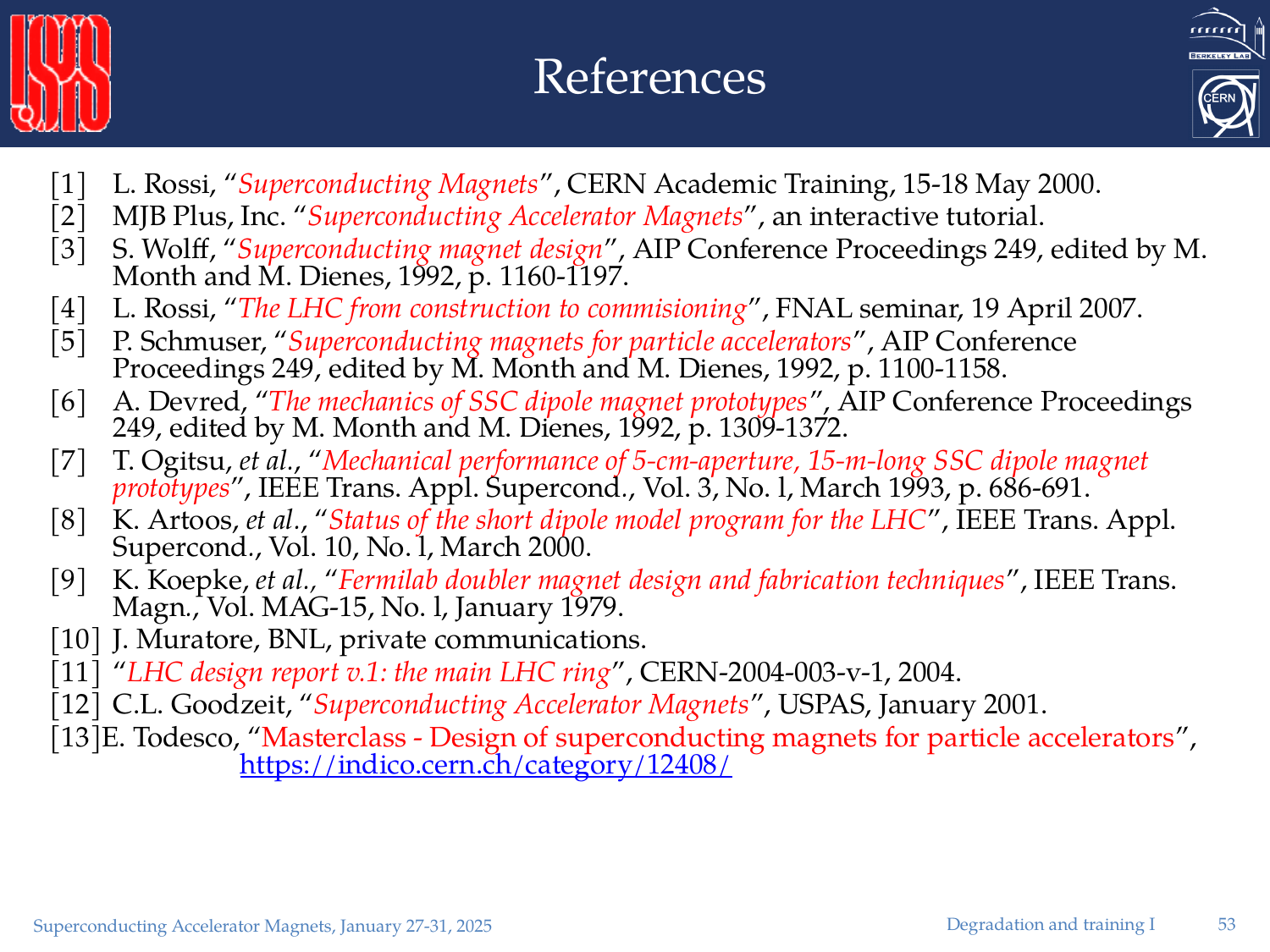

# References
[1]	L. Rossi, “Superconducting Magnets”, CERN Academic Training, 15-18 May 2000.
[2] 	MJB Plus, Inc. “Superconducting Accelerator Magnets”, an interactive tutorial.
[3] 	S. Wolff, “Superconducting magnet design”, AIP Conference Proceedings 249, edited by M. Month and M. Dienes, 1992, p. 1160-1197.
[4] 	L. Rossi, “The LHC from construction to commisioning”, FNAL seminar, 19 April 2007.
[5] 	P. Schmuser, “Superconducting magnets for particle accelerators”, AIP Conference Proceedings 249, edited by M. Month and M. Dienes, 1992, p. 1100-1158.
[6] 	A. Devred, “The mechanics of SSC dipole magnet prototypes”, AIP Conference Proceedings 249, edited by M. Month and M. Dienes, 1992, p. 1309-1372.
[7] 	T. Ogitsu, et al., “Mechanical performance of 5-cm-aperture, 15-m-long SSC dipole magnet prototypes”, IEEE Trans. Appl. Supercond., Vol. 3, No. l, March 1993, p. 686-691.
[8] 	K. Artoos, et al., “Status of the short dipole model program for the LHC”, IEEE Trans. Appl. Supercond., Vol. 10, No. l, March 2000.
[9] 	K. Koepke, et al., “Fermilab doubler magnet design and fabrication techniques”, IEEE Trans. Magn., Vol. MAG-15, No. l, January 1979.
[10]	J. Muratore, BNL, private communications.
[11]	“LHC design report v.1: the main LHC ring”, CERN-2004-003-v-1, 2004.
[12]	C.L. Goodzeit, “Superconducting Accelerator Magnets”, USPAS, January 2001.
[13]E. Todesco, “Masterclass - Design of superconducting magnets for particle accelerators”, 	https://indico.cern.ch/category/12408/

Degradation and training I
53
Superconducting Accelerator Magnets, January 27-31, 2025